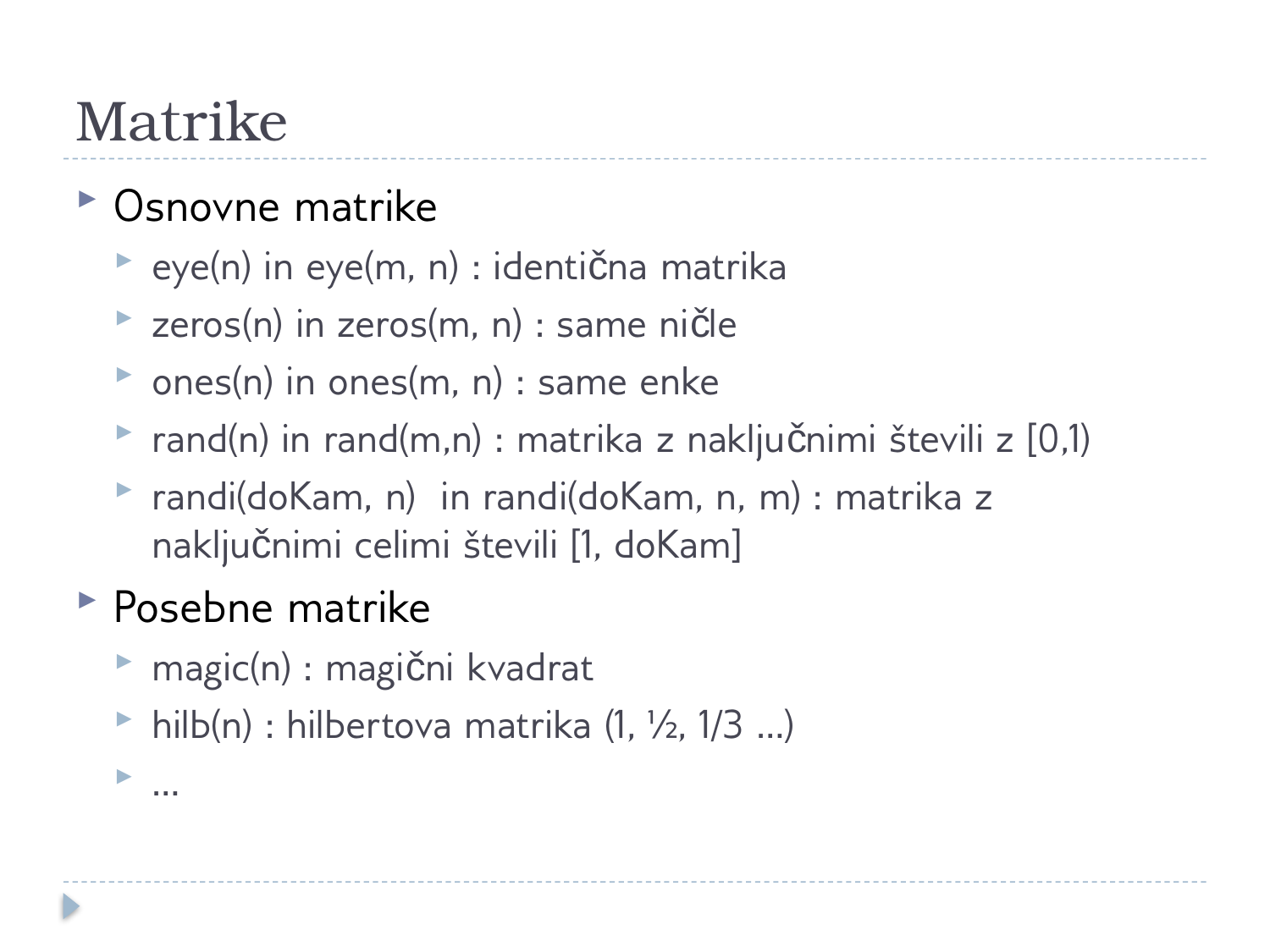

# Matrike
Osnovne matrike
eye(n) in eye(m, n) : identična matrika
zeros(n) in zeros(m, n) : same ničle
ones(n) in ones(m, n) : same enke
rand(n) in rand(m,n) : matrika z naključnimi števili z [0,1)
randi(doKam, n)  in randi(doKam, n, m) : matrika z naključnimi celimi števili [1, doKam]
Posebne matrike
magic(n) : magični kvadrat
hilb(n) : hilbertova matrika (1, ½, 1/3 …)
…